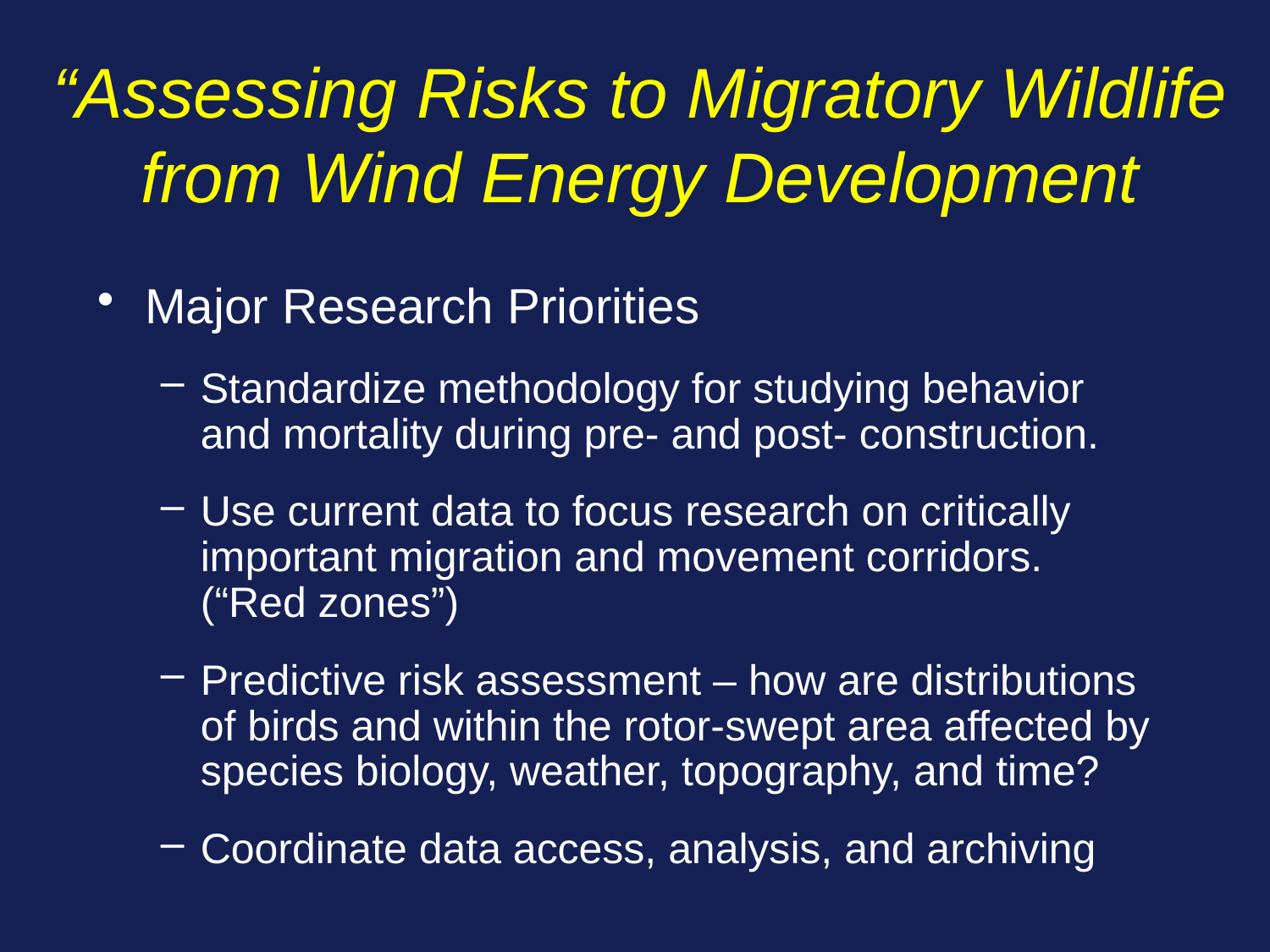

# “Assessing Risks to Migratory Wildlife from Wind Energy Development
Major Research Priorities
Standardize methodology for studying behavior and mortality during pre- and post- construction.
Use current data to focus research on critically important migration and movement corridors. (“Red zones”)
Predictive risk assessment – how are distributions of birds and within the rotor-swept area affected by species biology, weather, topography, and time?
Coordinate data access, analysis, and archiving